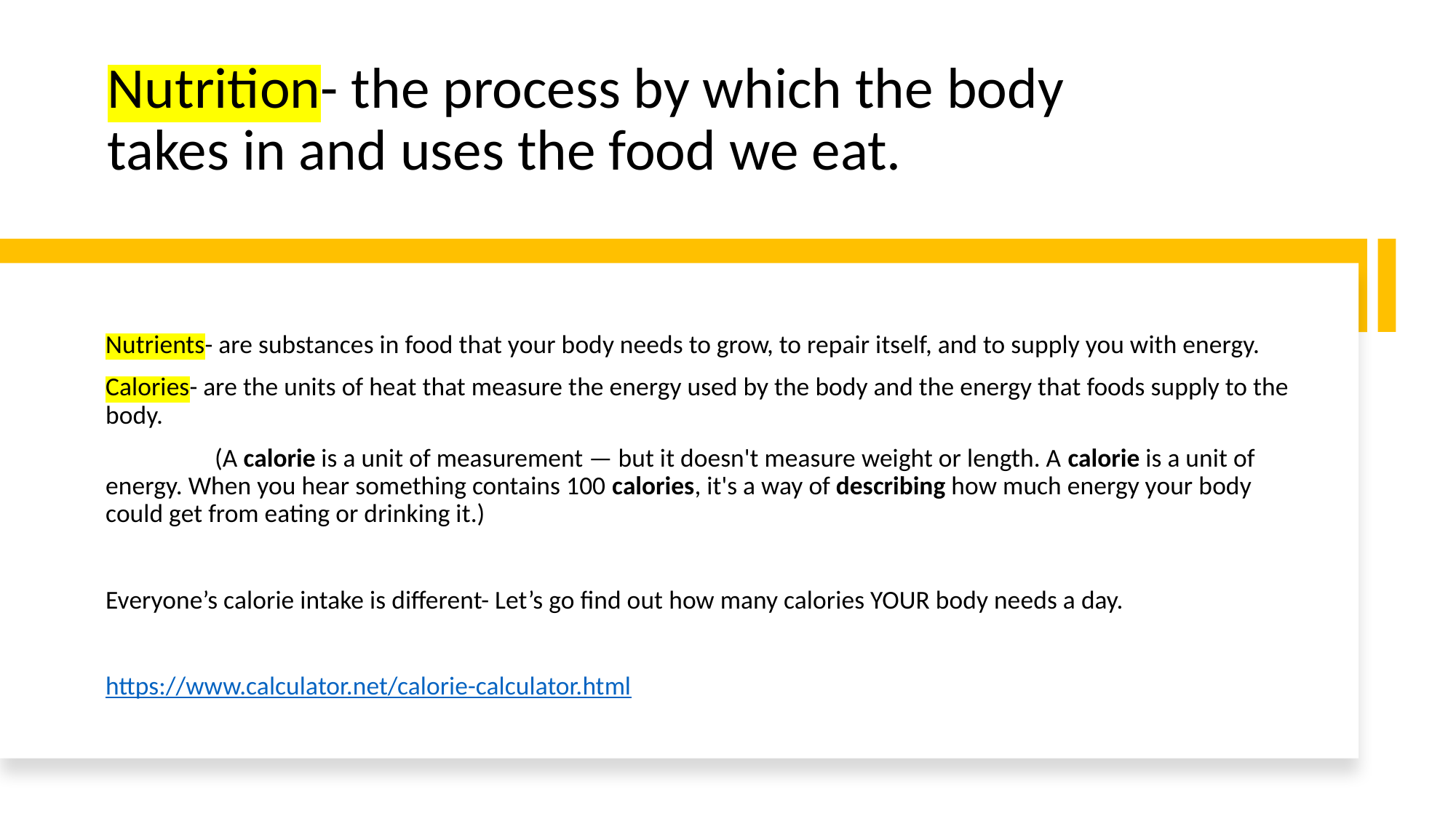

# Nutrition- the process by which the body takes in and uses the food we eat.

Nutrients- are substances in food that your body needs to grow, to repair itself, and to supply you with energy.
Calories- are the units of heat that measure the energy used by the body and the energy that foods supply to the body.
	(A calorie is a unit of measurement — but it doesn't measure weight or length. A calorie is a unit of energy. When you hear something contains 100 calories, it's a way of describing how much energy your body could get from eating or drinking it.)

Everyone’s calorie intake is different- Let’s go find out how many calories YOUR body needs a day.

https://www.calculator.net/calorie-calculator.html